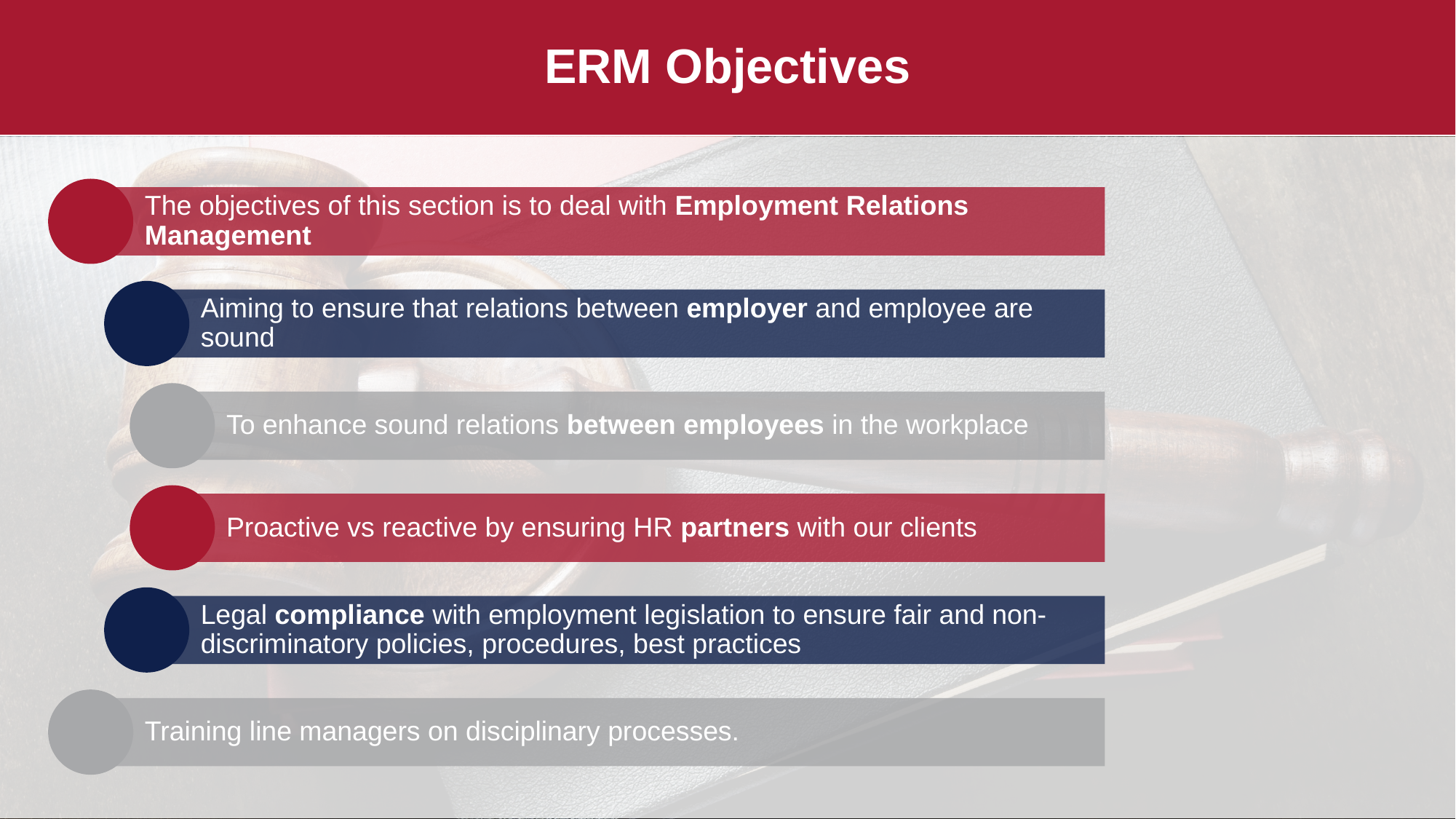

# ERM Objectives

The objectives of this section is to deal with Employment Relations Management

Aiming to ensure that relations between employer and employee are sound

To enhance sound relations between employees in the workplace

Proactive vs reactive by ensuring HR partners with our clients

Legal compliance with employment legislation to ensure fair and non-discriminatory policies, procedures, best practices

Training line managers on disciplinary processes.